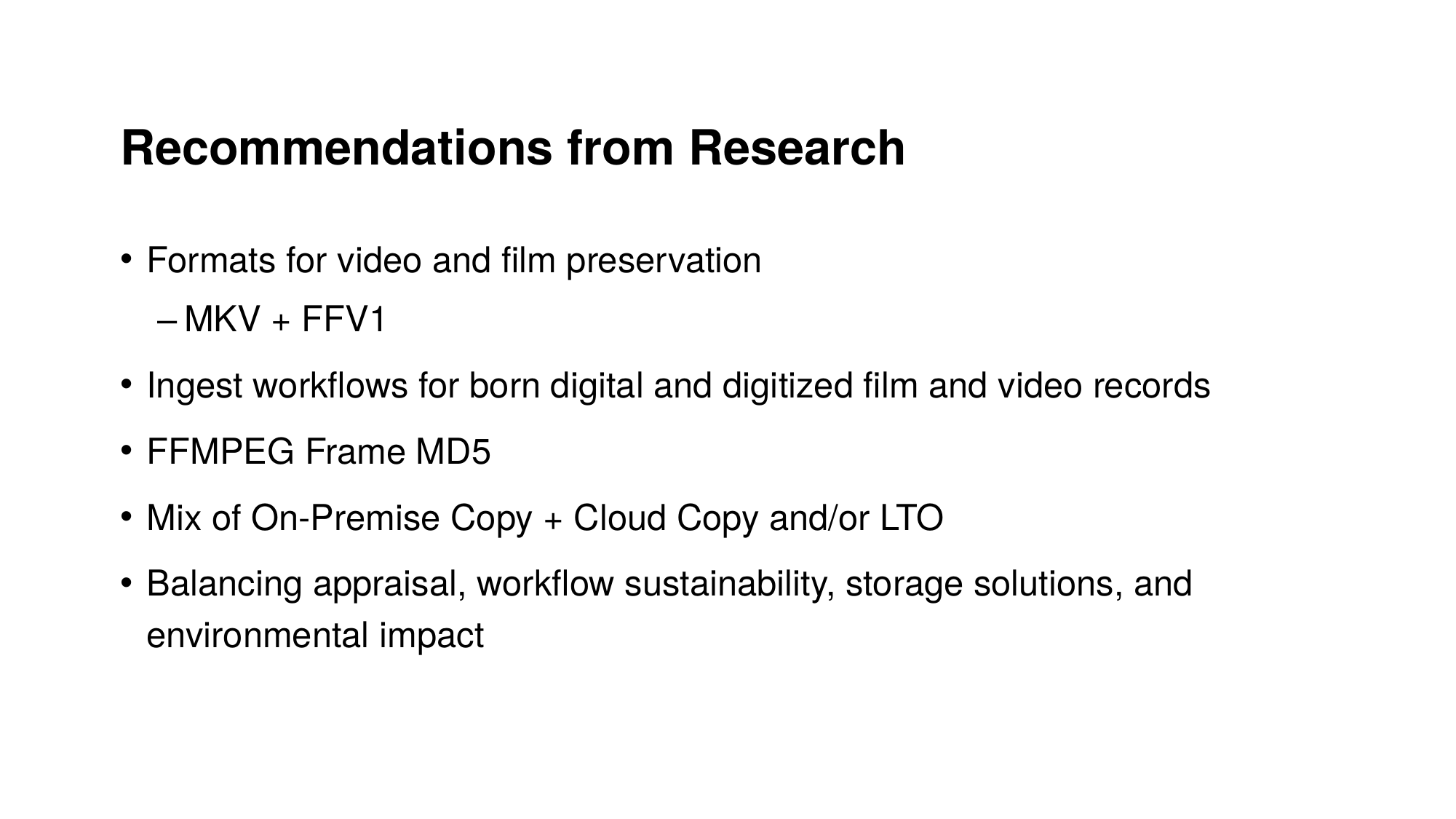

# Recommendations from Research
Formats for video and film preservation
MKV + FFV1
Ingest workflows for born digital and digitized film and video records
FFMPEG Frame MD5
Mix of On-Premise Copy + Cloud Copy and/or LTO
Balancing appraisal, workflow sustainability, storage solutions, and environmental impact